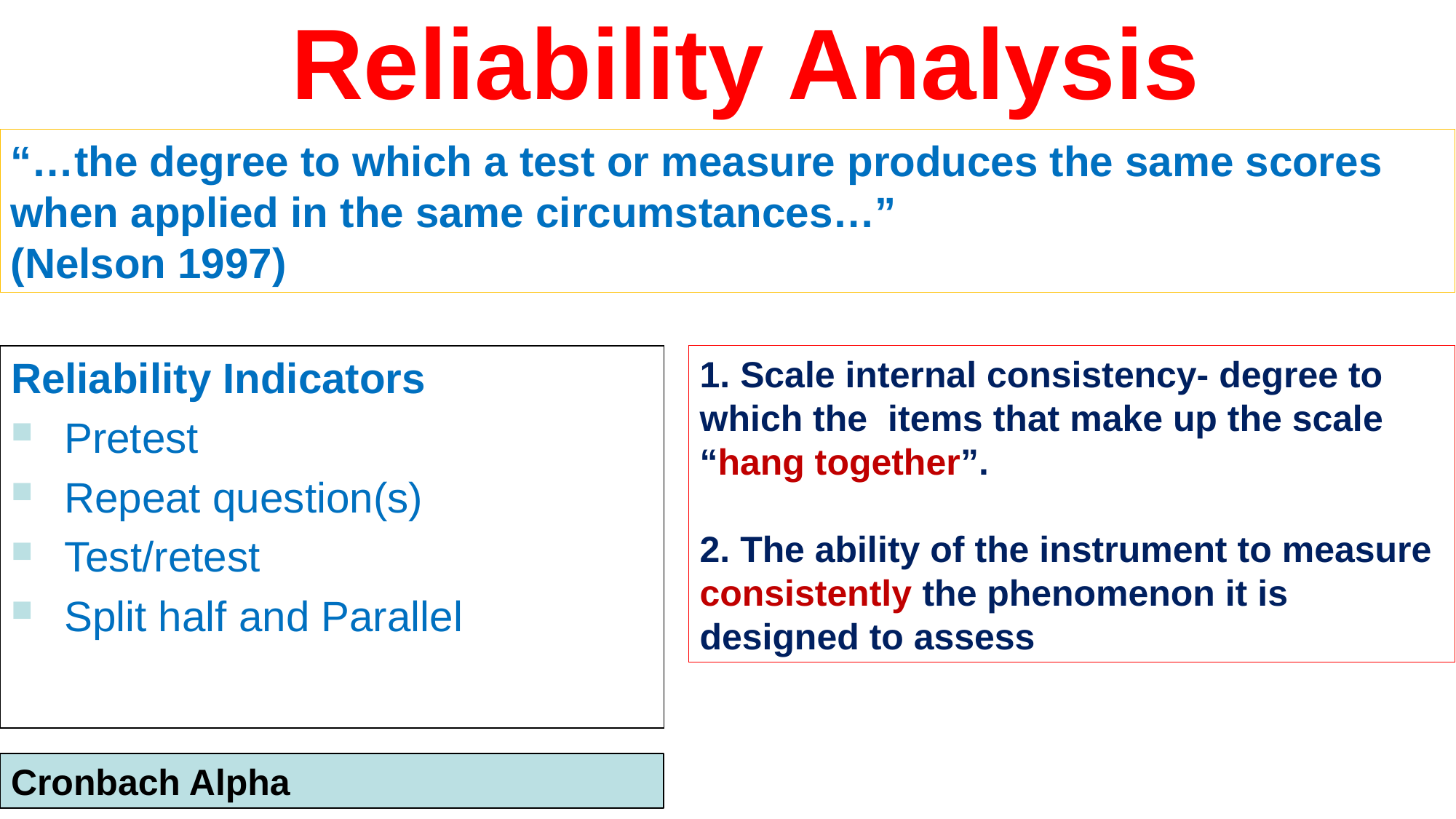

# Reliability Analysis
“…the degree to which a test or measure produces the same scores when applied in the same circumstances…”
(Nelson 1997)
Reliability Indicators
Pretest
Repeat question(s)
Test/retest
Split half and Parallel
1. Scale internal consistency- degree to which the  items that make up the scale “hang together”.
2. The ability of the instrument to measure consistently the phenomenon it is designed to assess
Cronbach Alpha